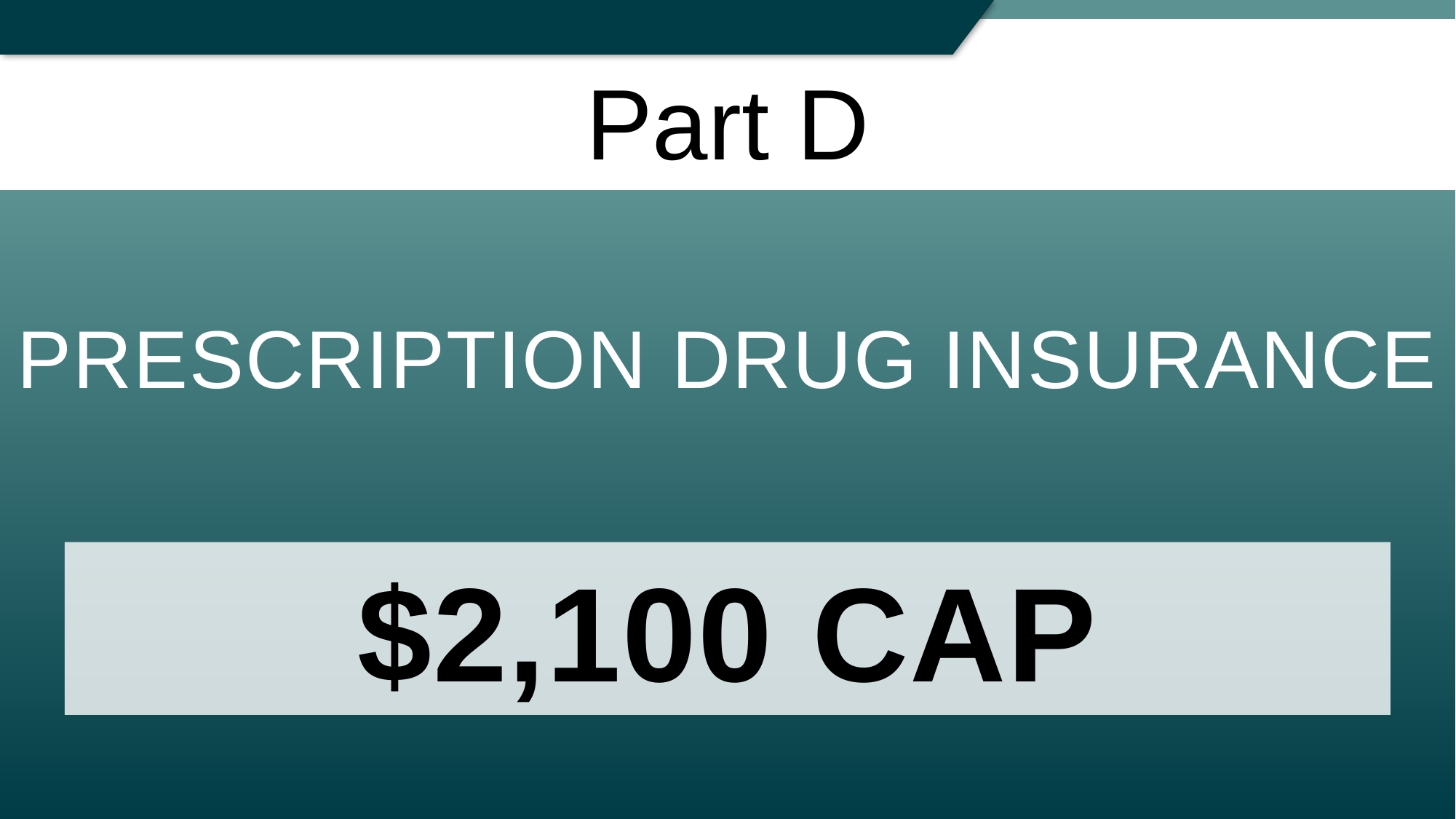

Part D

Prescription Drug Insurance
# $2,100 Cap